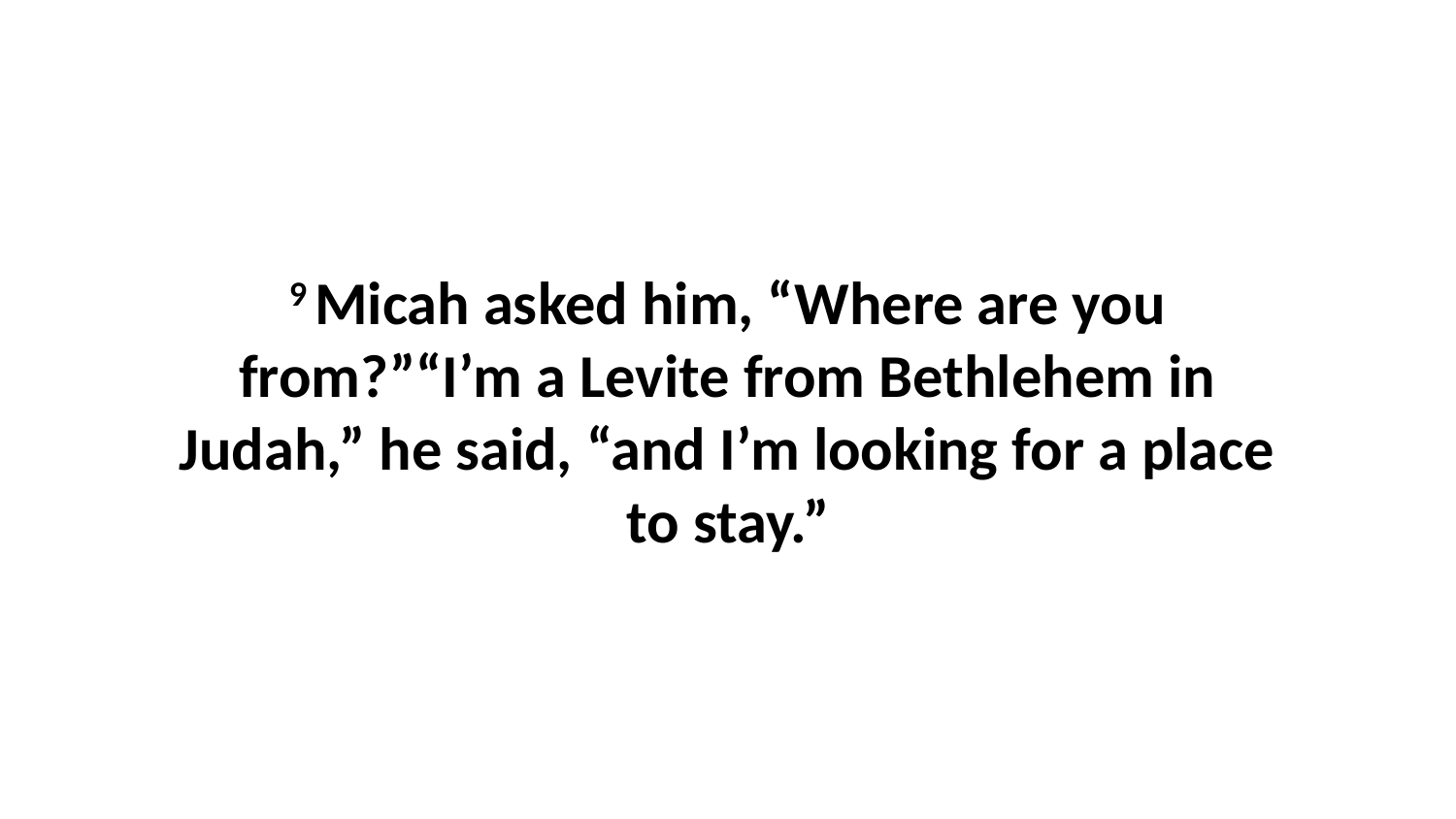

9 Micah asked him, “Where are you from?”“I’m a Levite from Bethlehem in Judah,” he said, “and I’m looking for a place to stay.”